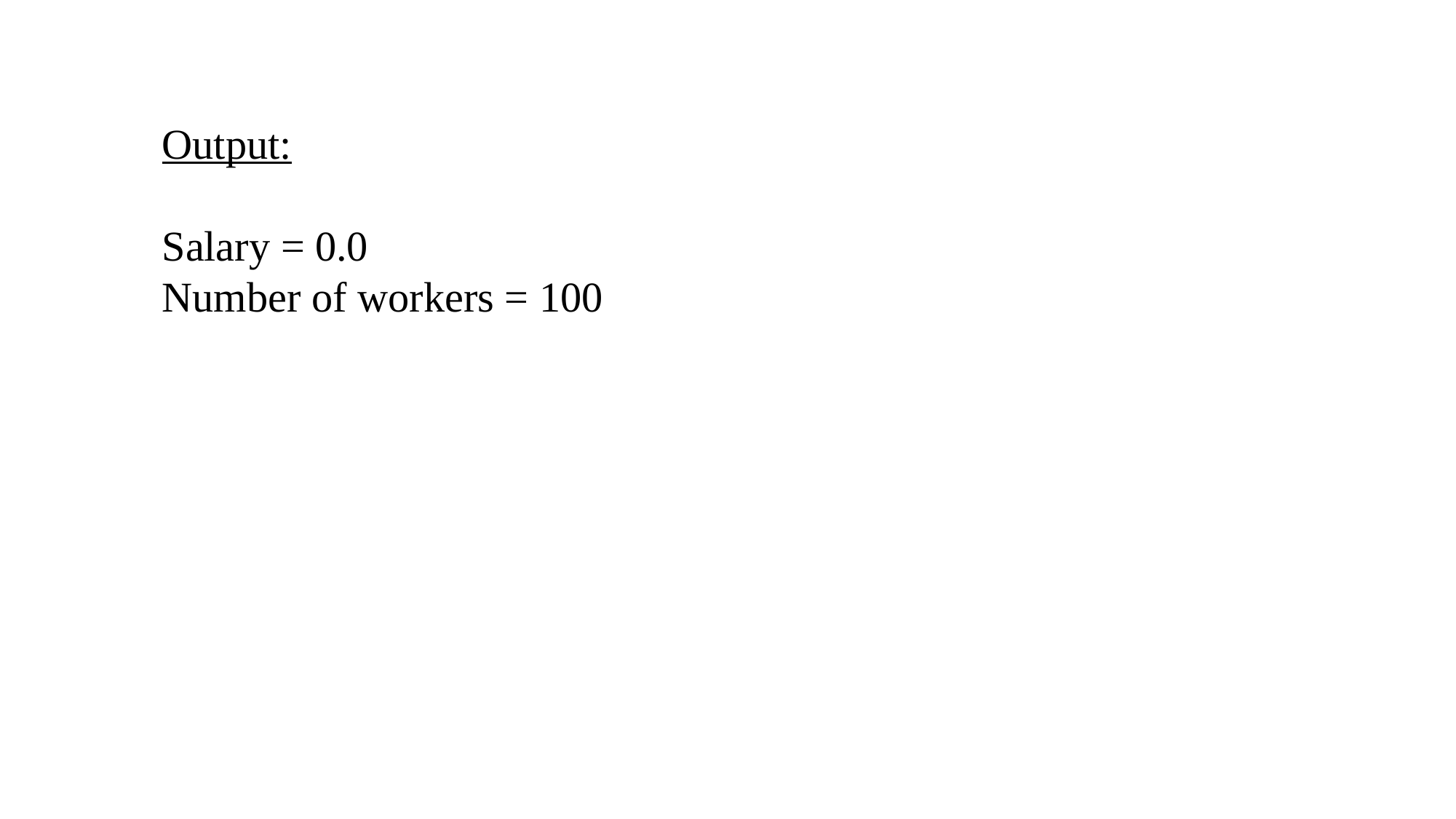

Output:

Salary = 0.0
Number of workers = 100